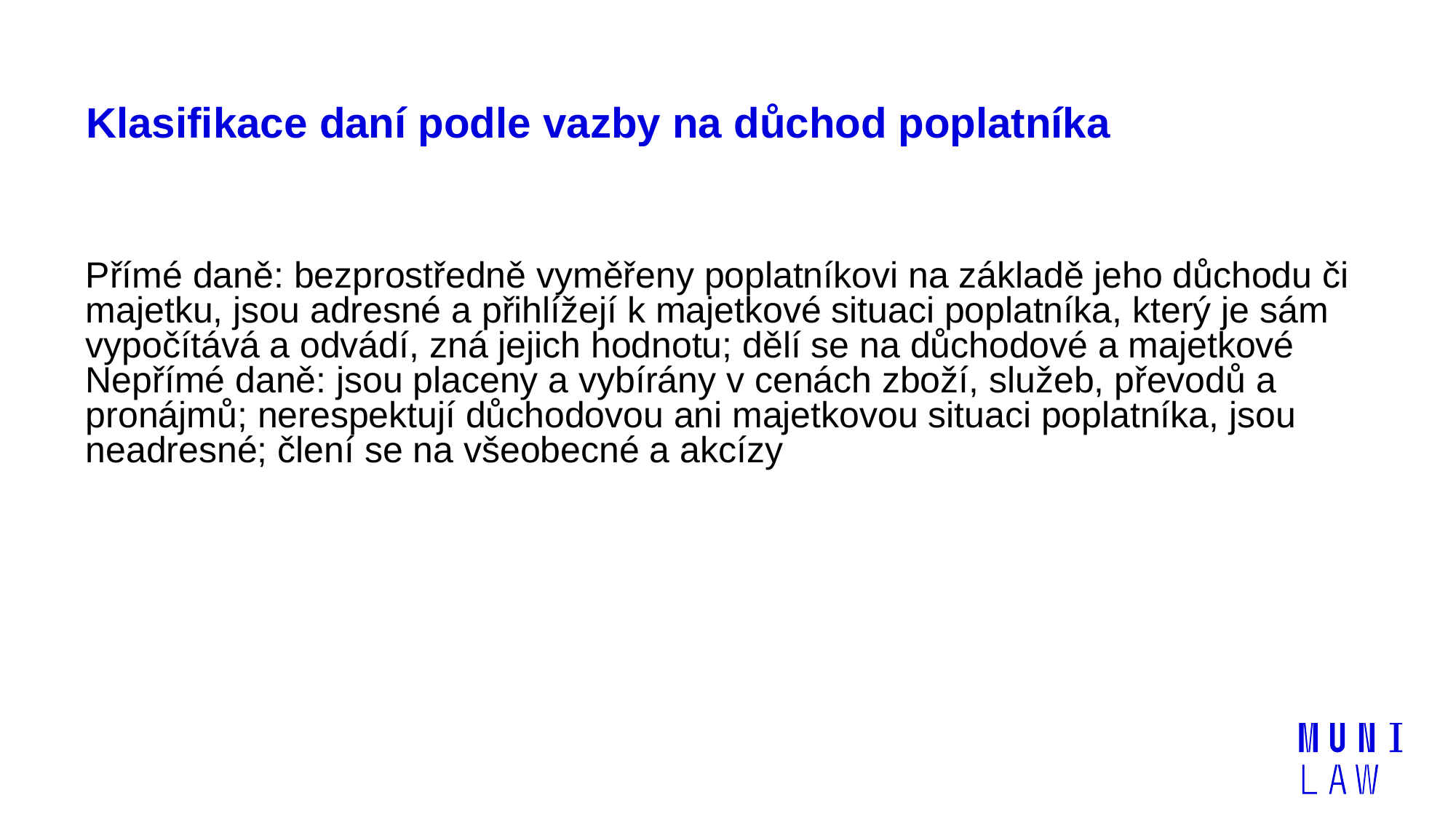

# Klasifikace daní podle vazby na důchod poplatníka

Přímé daně: bezprostředně vyměřeny poplatníkovi na základě jeho důchodu či majetku, jsou adresné a přihlížejí k majetkové situaci poplatníka, který je sám vypočítává a odvádí, zná jejich hodnotu; dělí se na důchodové a majetkové
Nepřímé daně: jsou placeny a vybírány v cenách zboží, služeb, převodů a pronájmů; nerespektují důchodovou ani majetkovou situaci poplatníka, jsou neadresné; člení se na všeobecné a akcízy